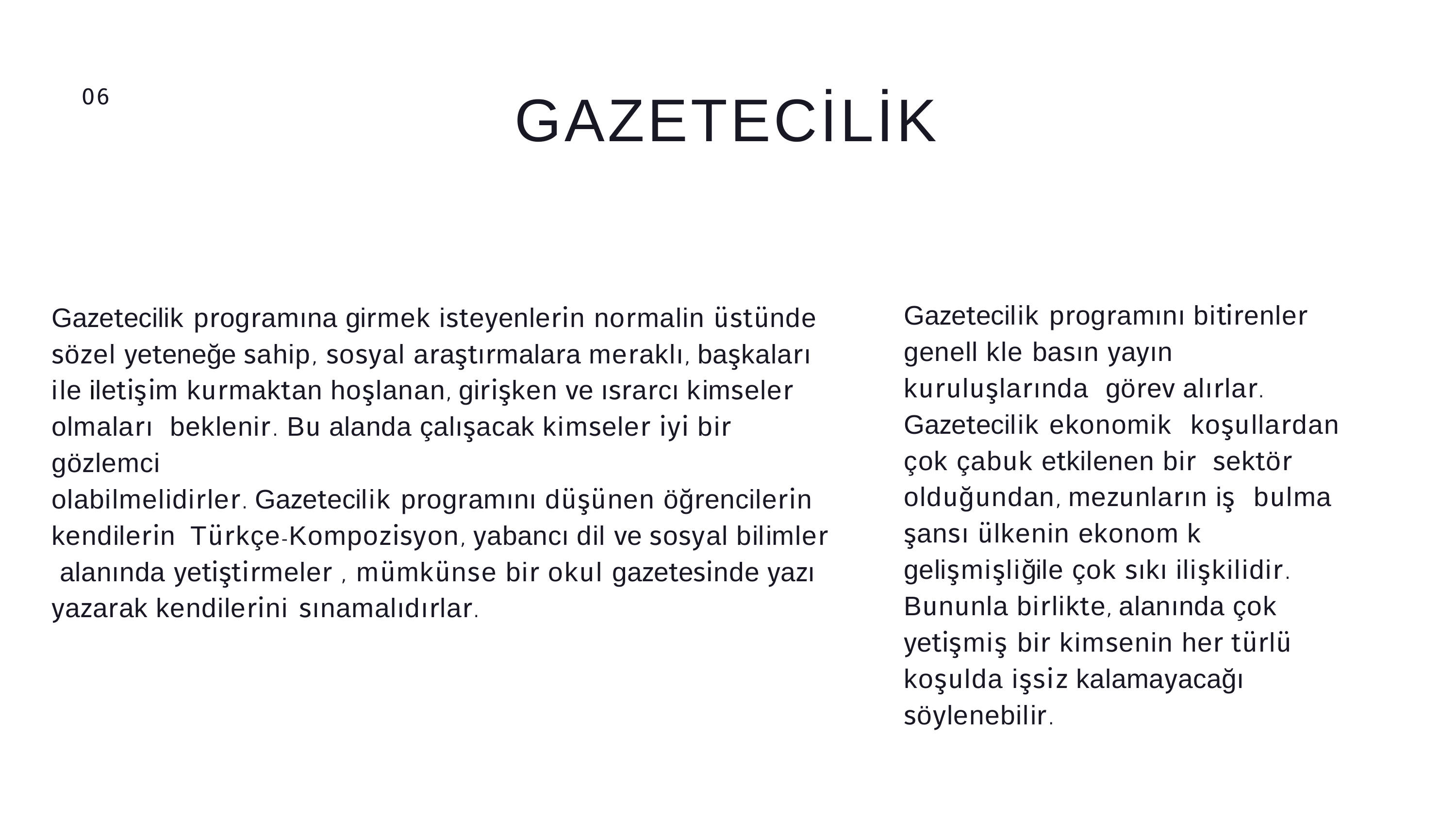

06
# GAZETECİLİK
Gazetecilik programını bitirenler  genell kle basın yayın kuruluşlarında  görev alırlar. Gazetecilik ekonomik  koşullardan çok çabuk etkilenen bir  sektör olduğundan, mezunların iş  bulma şansı ülkenin ekonom k
gelişmişliğile çok sıkı ilişkilidir.  Bununla birlikte, alanında çok  yetişmiş bir kimsenin her türlü  koşulda işsiz kalamayacağı  söylenebilir.
Gazetecilik programına girmek isteyenlerin normalin üstünde  sözel yeteneğe sahip, sosyal araştırmalara meraklı, başkaları ile iletişim kurmaktan hoşlanan, girişken ve ısrarcı kimseler olmaları  beklenir. Bu alanda çalışacak kimseler iyi bir gözlemci
olabilmelidirler. Gazetecilik programını düşünen öğrencilerin  kendilerin Türkçe-Kompozisyon, yabancı dil ve sosyal bilimler  alanında yetiştirmeler , mümkünse bir okul gazetesinde yazı  yazarak kendilerini sınamalıdırlar.